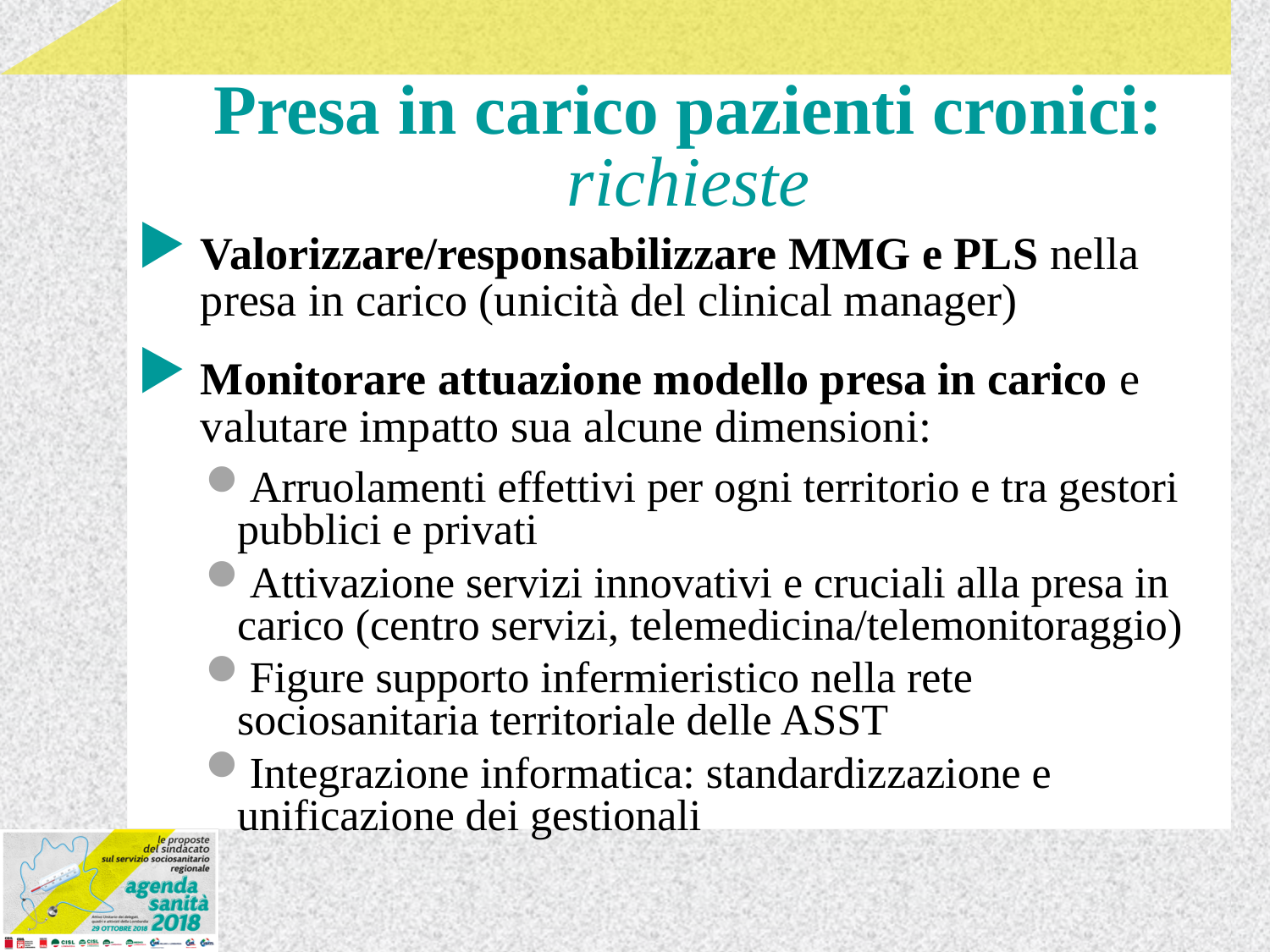

# Presa in carico pazienti cronici: richieste
Valorizzare/responsabilizzare MMG e PLS nella presa in carico (unicità del clinical manager)
Monitorare attuazione modello presa in carico e valutare impatto sua alcune dimensioni:
Arruolamenti effettivi per ogni territorio e tra gestori pubblici e privati
Attivazione servizi innovativi e cruciali alla presa in carico (centro servizi, telemedicina/telemonitoraggio)
Figure supporto infermieristico nella rete sociosanitaria territoriale delle ASST
Integrazione informatica: standardizzazione e unificazione dei gestionali